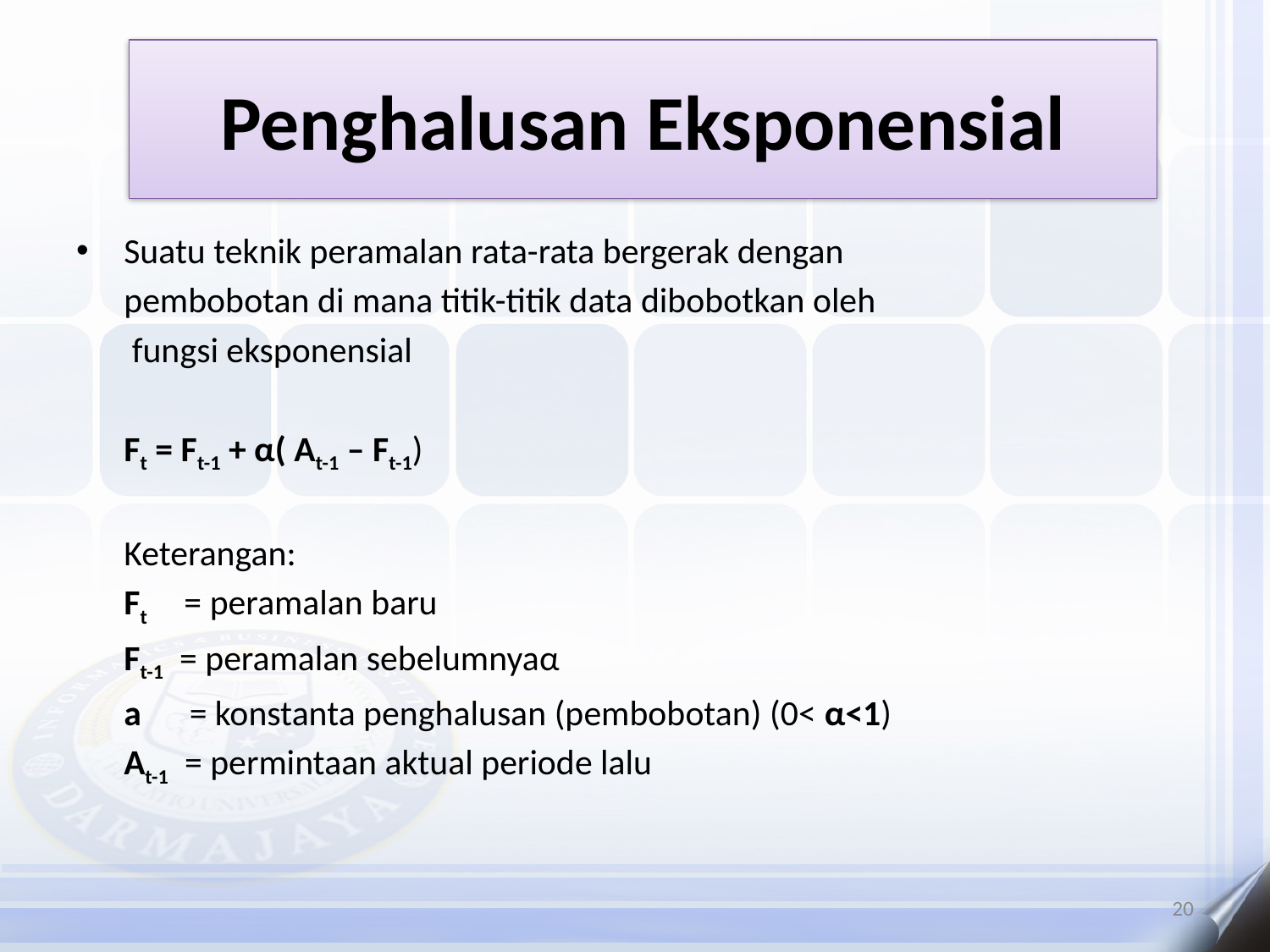

# Penghalusan Eksponensial
Suatu teknik peramalan rata-rata bergerak dengan
	pembobotan di mana titik-titik data dibobotkan oleh
	 fungsi eksponensial

	Ft = Ft-1 + α( At-1 – Ft-1)

	Keterangan:
	Ft     = peramalan baru
	Ft-1  = peramalan sebelumnyaα
	a      = konstanta penghalusan (pembobotan) (0< α<1)
	At-1  = permintaan aktual periode lalu
20